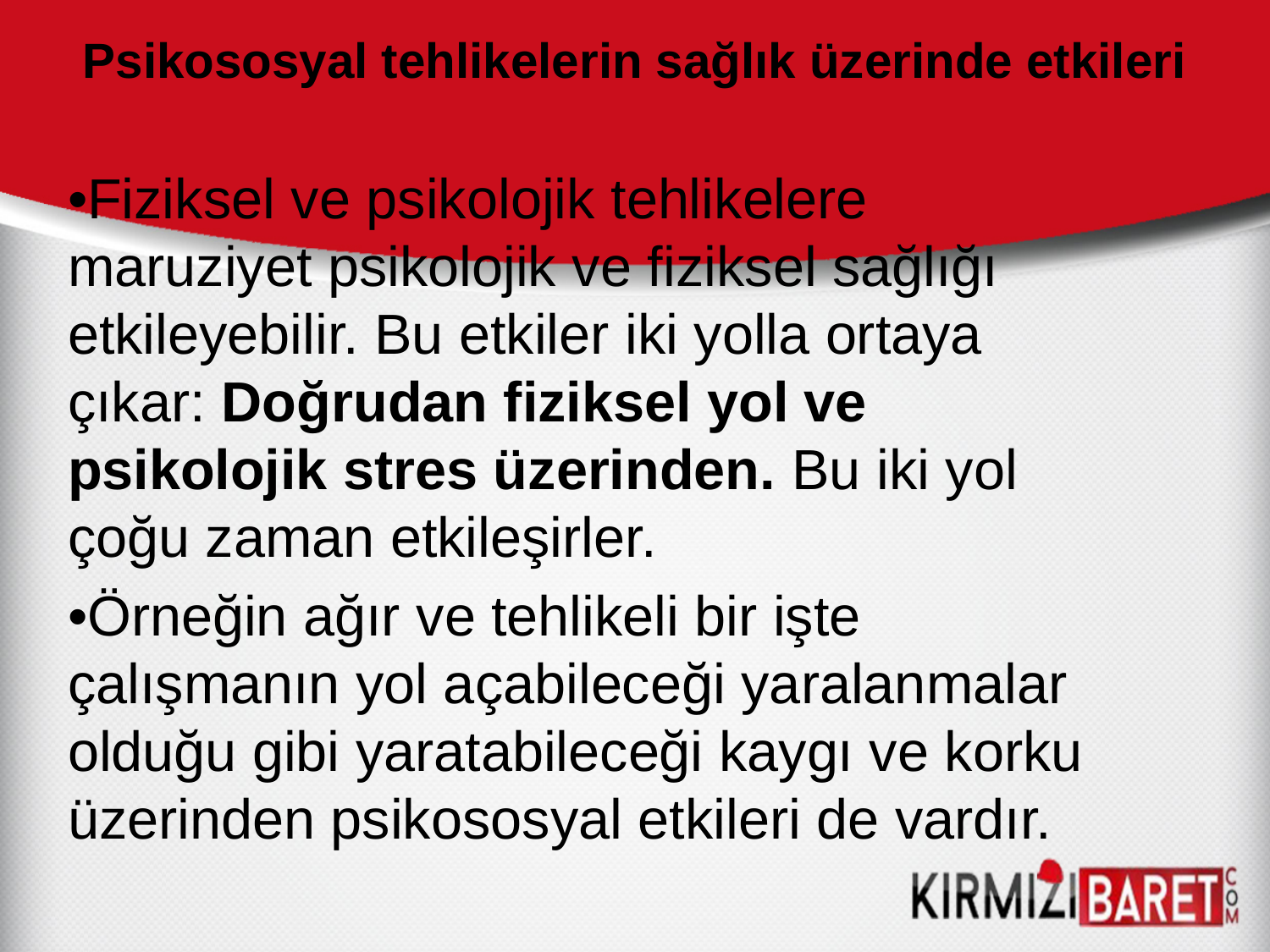

# Psikososyal tehlikelerin sağlık üzerinde etkileri
•Fiziksel ve psikolojik tehlikelere maruziyet psikolojik ve fiziksel sağlığı etkileyebilir. Bu etkiler iki yolla ortaya çıkar: Doğrudan fiziksel yol ve psikolojik stres üzerinden. Bu iki yol çoğu zaman etkileşirler.
•Örneğin ağır ve tehlikeli bir işte çalışmanın yol açabileceği yaralanmalar olduğu gibi yaratabileceği kaygı ve korku üzerinden psikososyal etkileri de vardır.